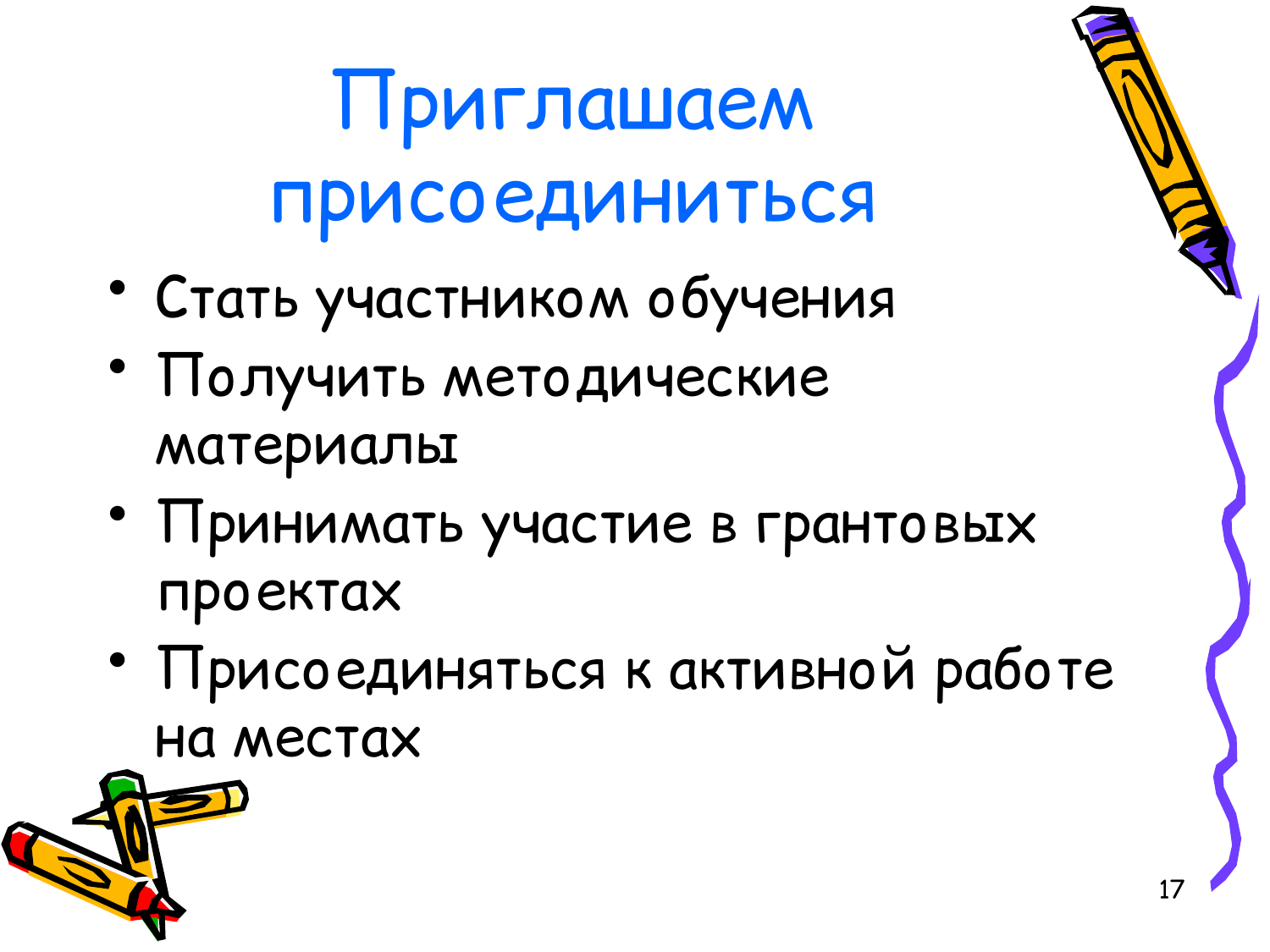

# Приглашаем присоединиться
Стать участником обучения
Получить методические материалы
Принимать участие в грантовых проектах
Присоединяться к активной работе на местах
17